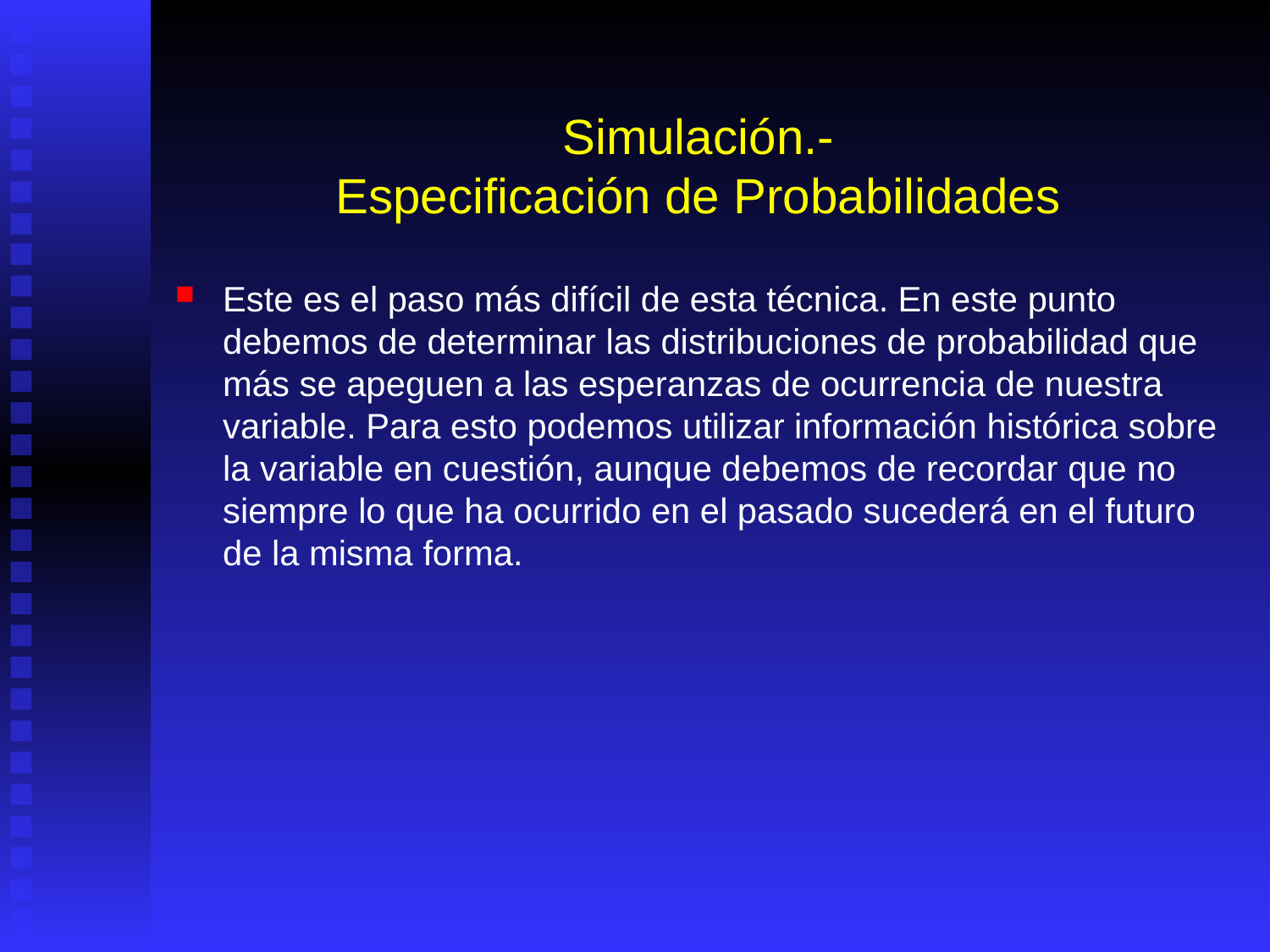

# Simulación.- Especificación de Probabilidades
Este es el paso más difícil de esta técnica. En este punto debemos de determinar las distribuciones de probabilidad que más se apeguen a las esperanzas de ocurrencia de nuestra variable. Para esto podemos utilizar información histórica sobre la variable en cuestión, aunque debemos de recordar que no siempre lo que ha ocurrido en el pasado sucederá en el futuro de la misma forma.